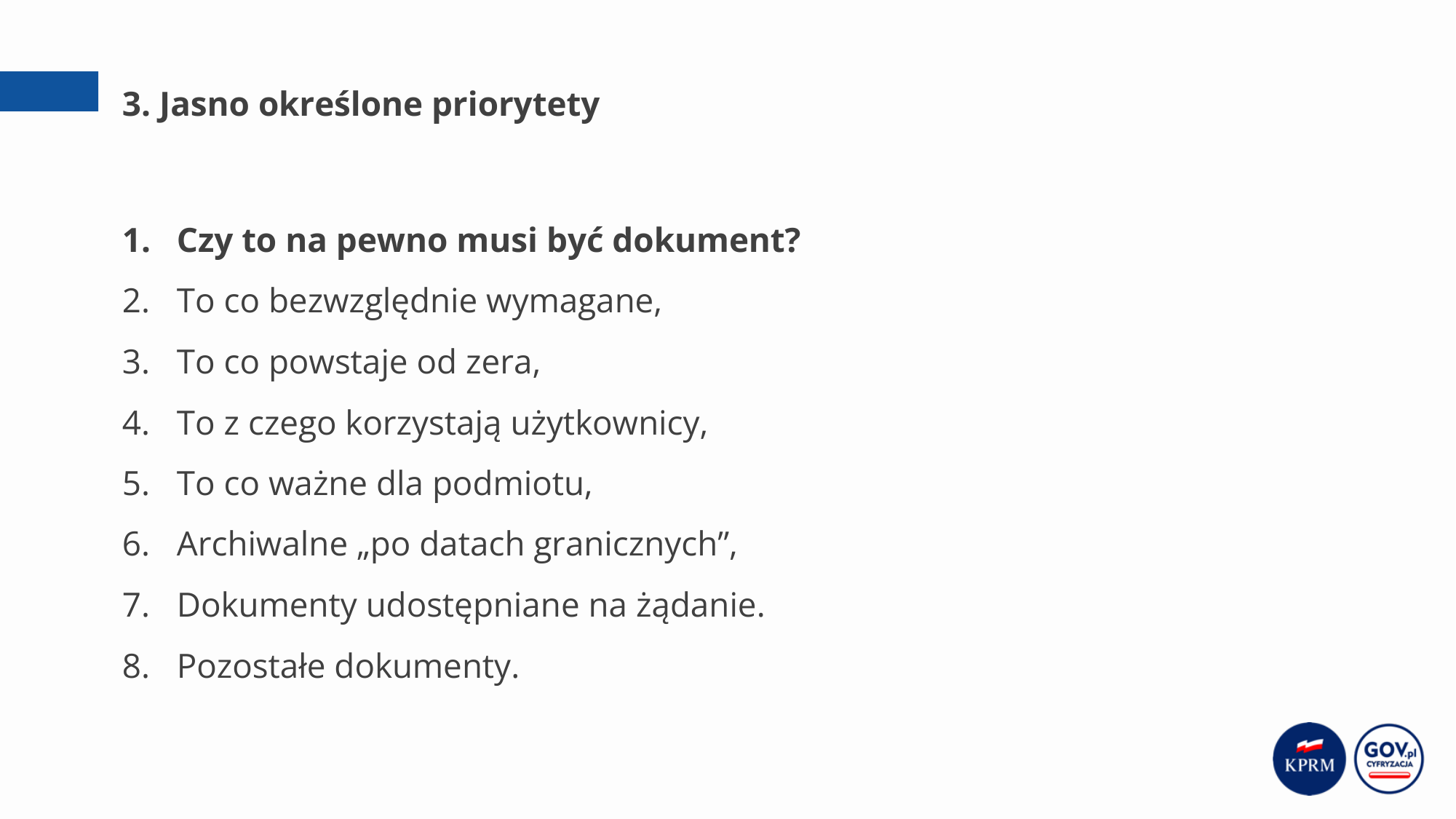

# 3. Jasno określone priorytety
Czy to na pewno musi być dokument?
To co bezwzględnie wymagane,
To co powstaje od zera,
To z czego korzystają użytkownicy,
To co ważne dla podmiotu,
Archiwalne „po datach granicznych”,
Dokumenty udostępniane na żądanie.
Pozostałe dokumenty.